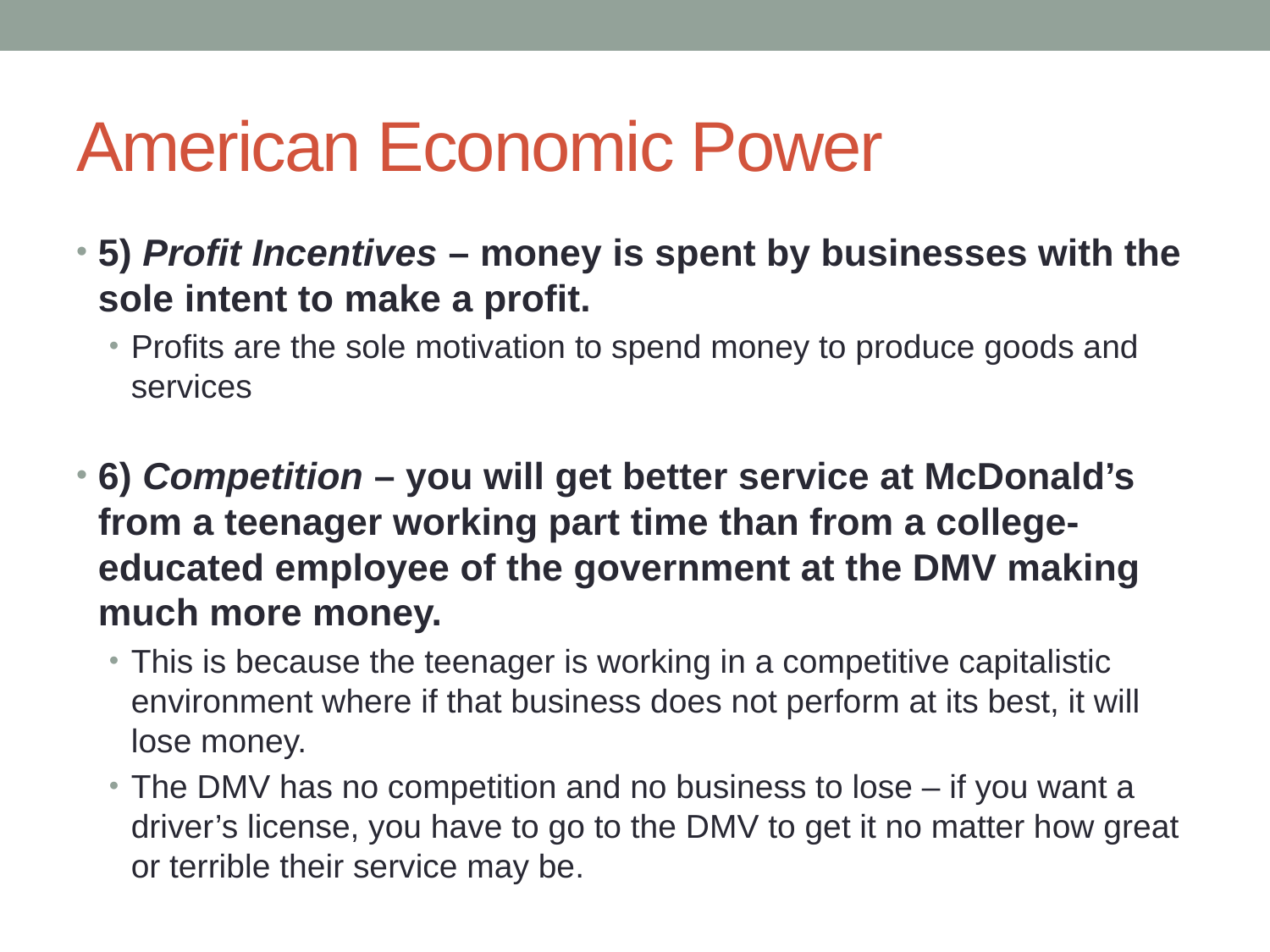

# American Economic Power
5) Profit Incentives – money is spent by businesses with the sole intent to make a profit.
Profits are the sole motivation to spend money to produce goods and services
6) Competition – you will get better service at McDonald’s from a teenager working part time than from a college-educated employee of the government at the DMV making much more money.
This is because the teenager is working in a competitive capitalistic environment where if that business does not perform at its best, it will lose money.
The DMV has no competition and no business to lose – if you want a driver’s license, you have to go to the DMV to get it no matter how great or terrible their service may be.